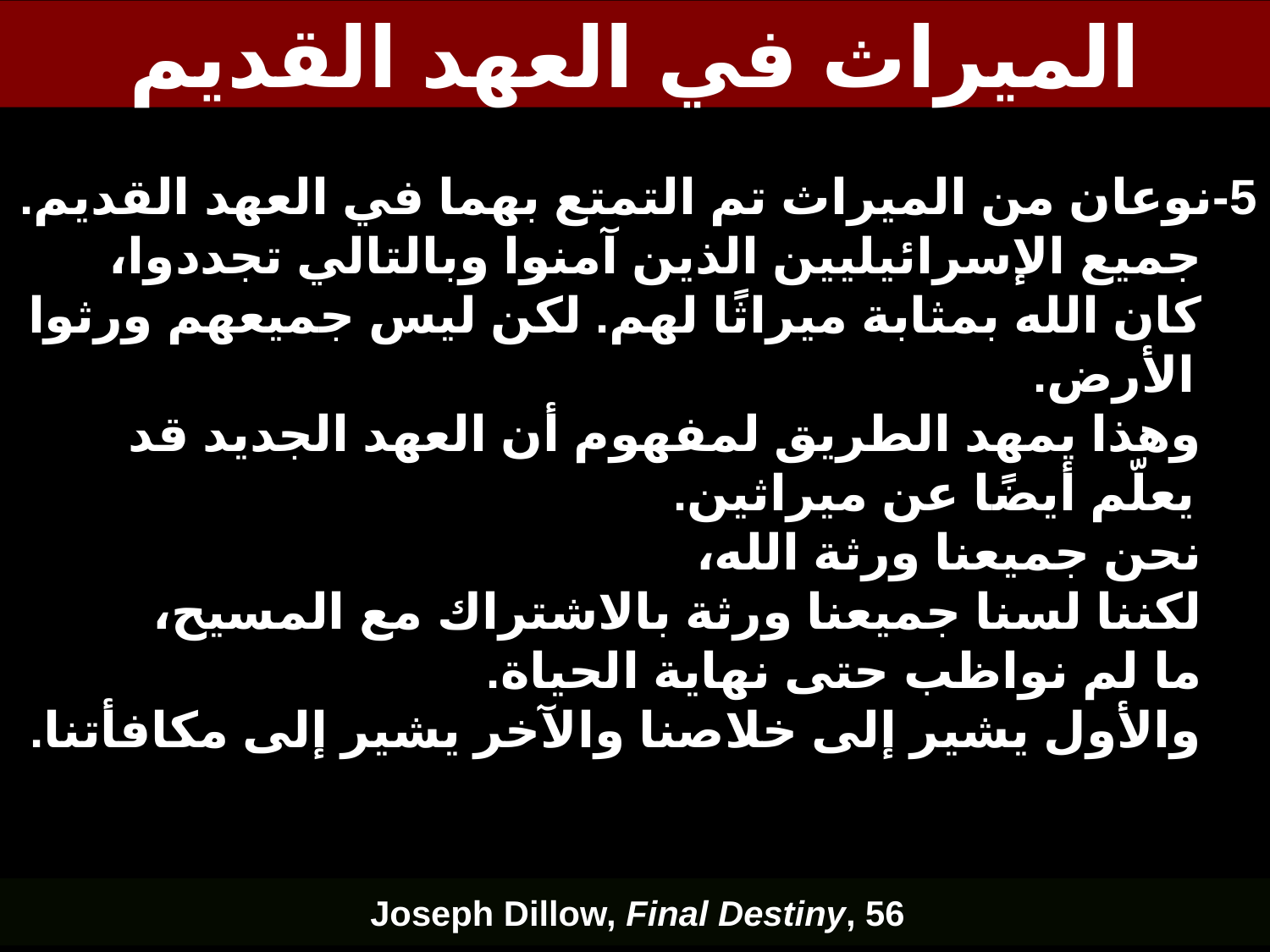

# الميراث في العهد القديم
5-	نوعان من الميراث تم التمتع بهما في العهد القديم.
    جميع الإسرائيليين الذين آمنوا وبالتالي تجددوا،
    كان الله بمثابة ميراثًا لهم. لكن ليس جميعهم ورثوا الأرض.
    وهذا يمهد الطريق لمفهوم أن العهد الجديد قد يعلّم أيضًا عن ميراثين.
    نحن جميعنا ورثة الله،
    لكننا لسنا جميعنا ورثة بالاشتراك مع المسيح،
    ما لم نواظب حتى نهاية الحياة.
    والأول يشير إلى خلاصنا والآخر يشير إلى مكافأتنا.
Joseph Dillow, Final Destiny, 56